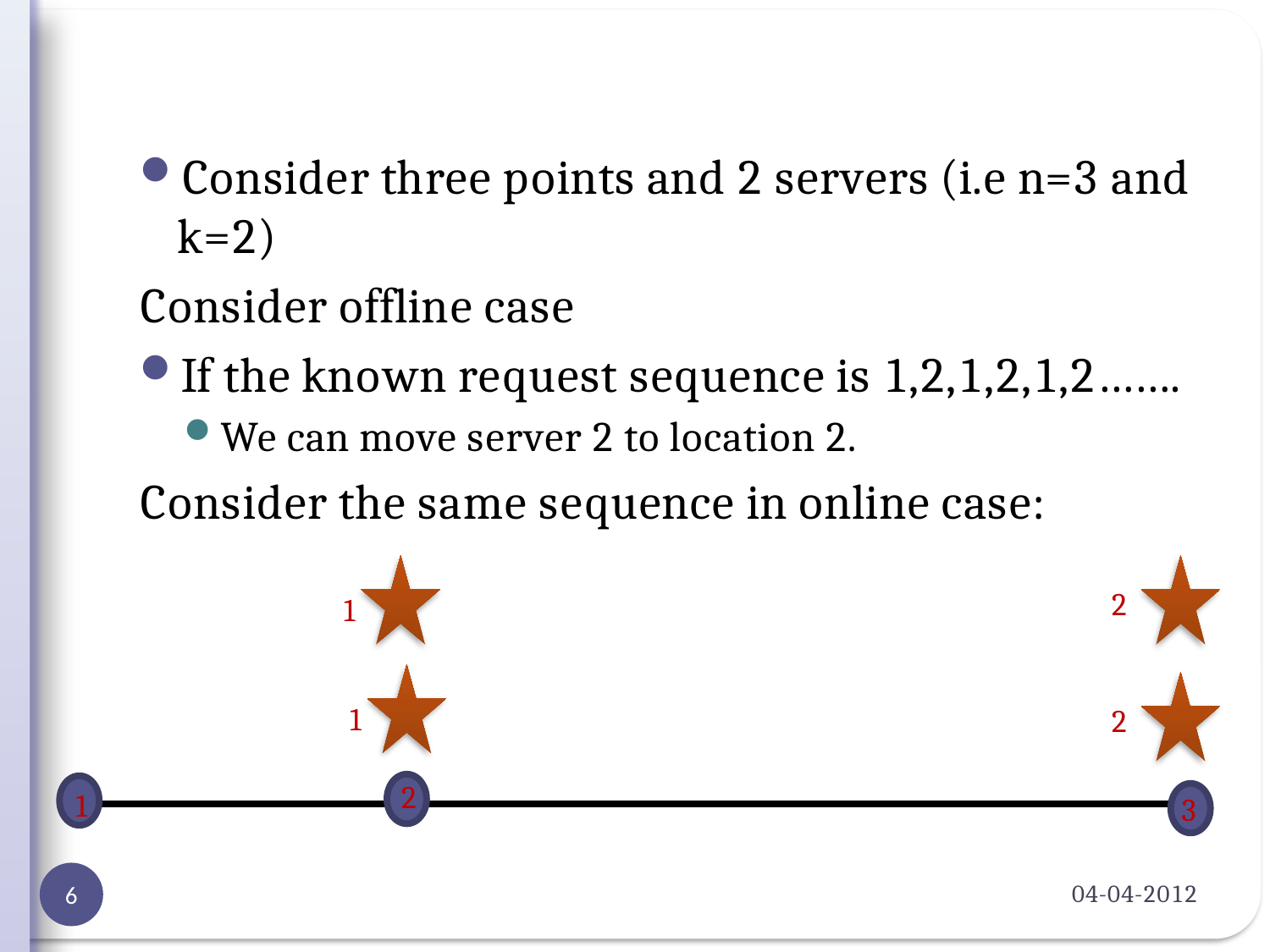

#
Consider three points and 2 servers (i.e n=3 and k=2)
Consider offline case
If the known request sequence is 1,2,1,2,1,2…….
We can move server 2 to location 2.
Consider the same sequence in online case:

1

2

1

2
2

1
3

04-04-2012
6